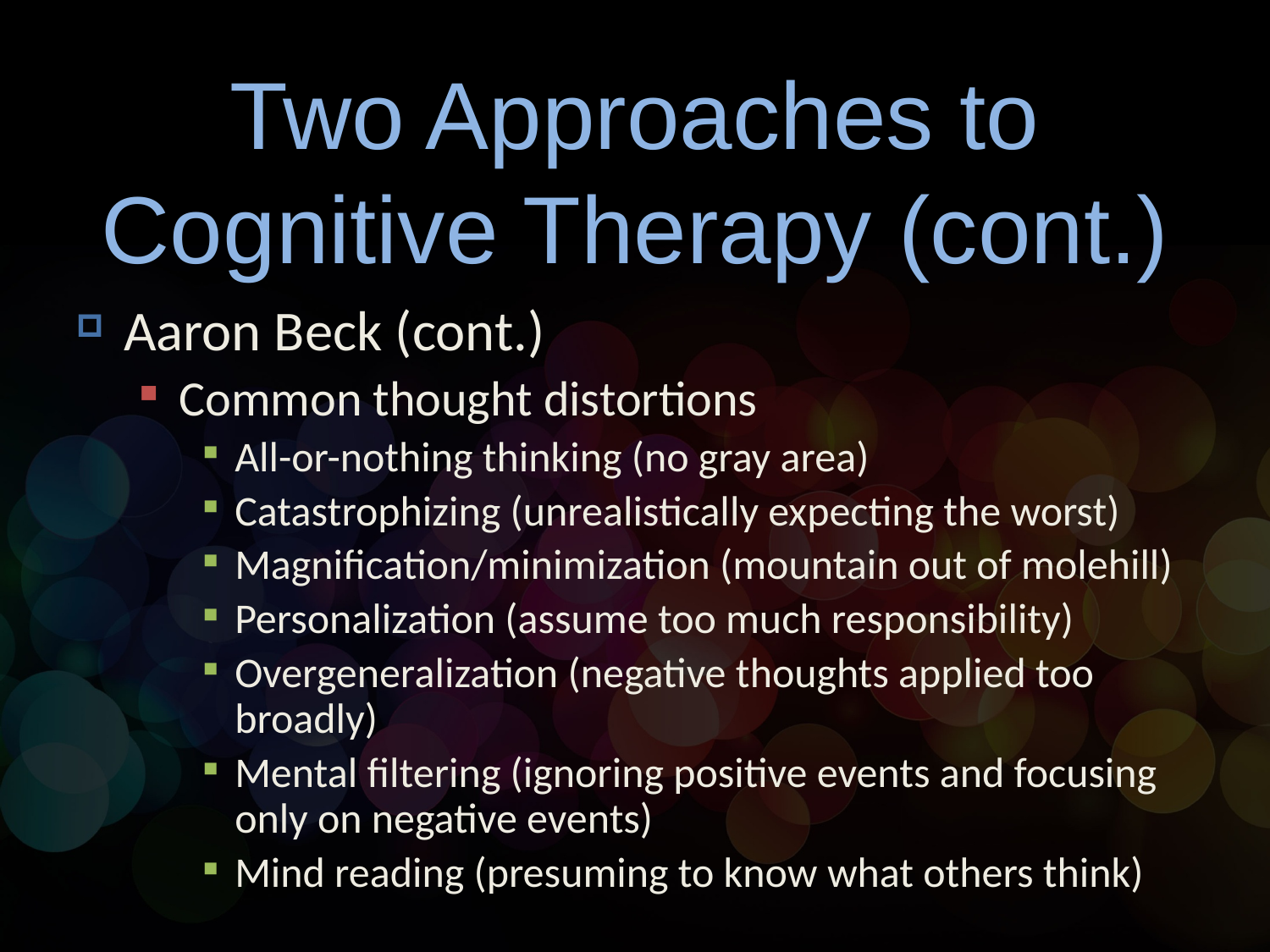

# Two Approaches to Cognitive Therapy (cont.)
Aaron Beck (cont.)
Common thought distortions
All-or-nothing thinking (no gray area)
Catastrophizing (unrealistically expecting the worst)
Magnification/minimization (mountain out of molehill)
Personalization (assume too much responsibility)
Overgeneralization (negative thoughts applied too broadly)
Mental filtering (ignoring positive events and focusing only on negative events)
Mind reading (presuming to know what others think)